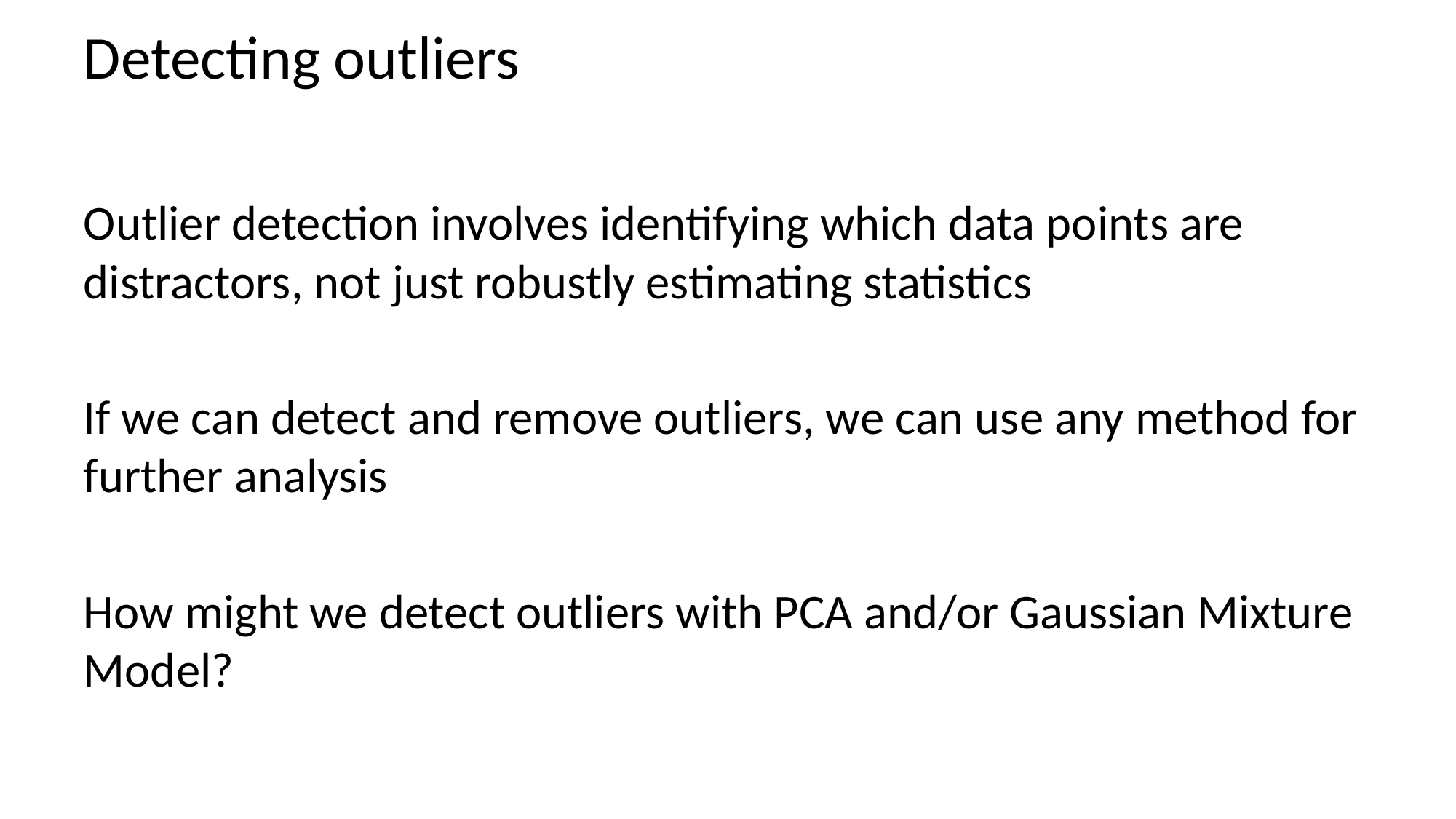

# Detecting outliers

Outlier detection involves identifying which data points are distractors, not just robustly estimating statistics

If we can detect and remove outliers, we can use any method for further analysis

How might we detect outliers with PCA and/or Gaussian Mixture Model?